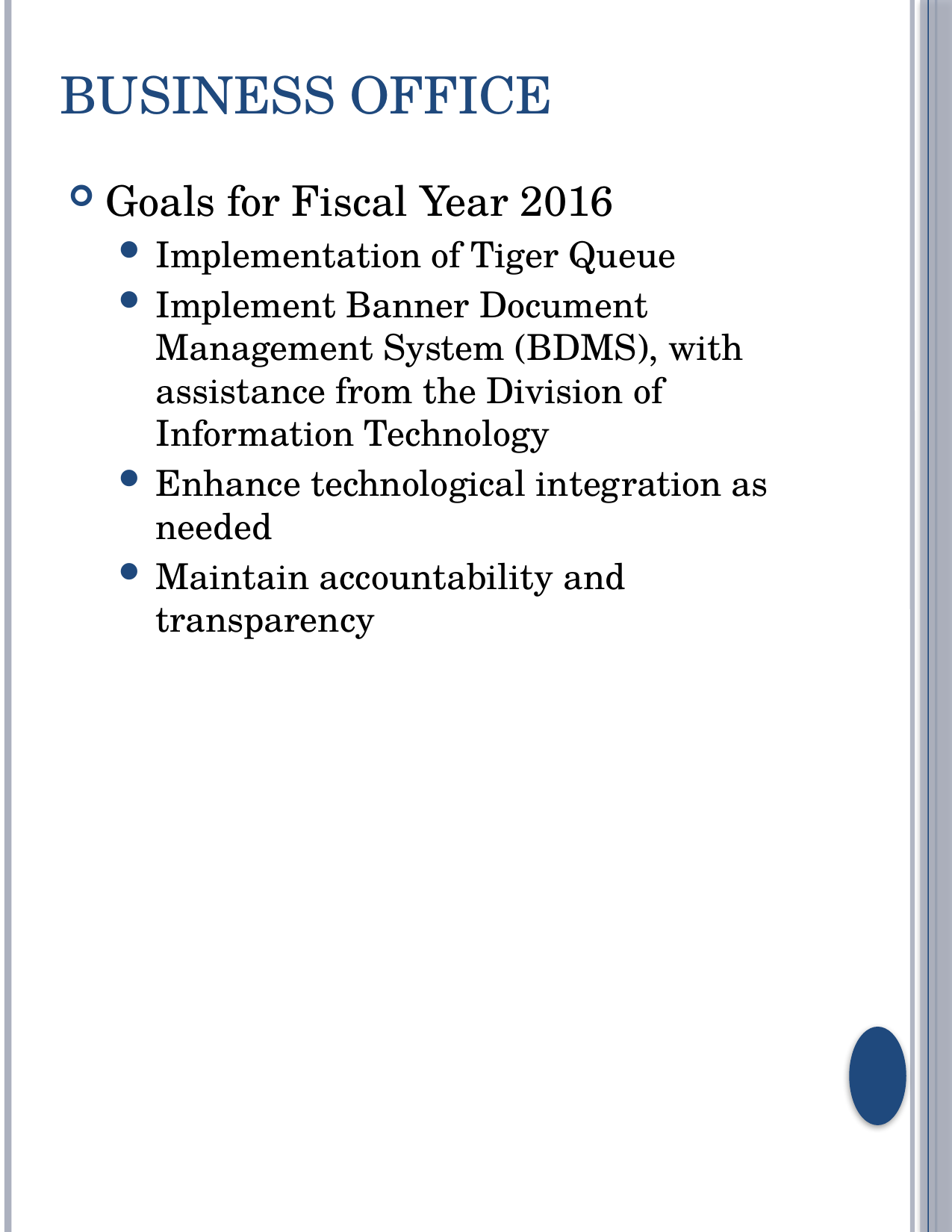

# Business Office
Goals for Fiscal Year 2016
Implementation of Tiger Queue
Implement Banner Document Management System (BDMS), with assistance from the Division of Information Technology
Enhance technological integration as needed
Maintain accountability and transparency